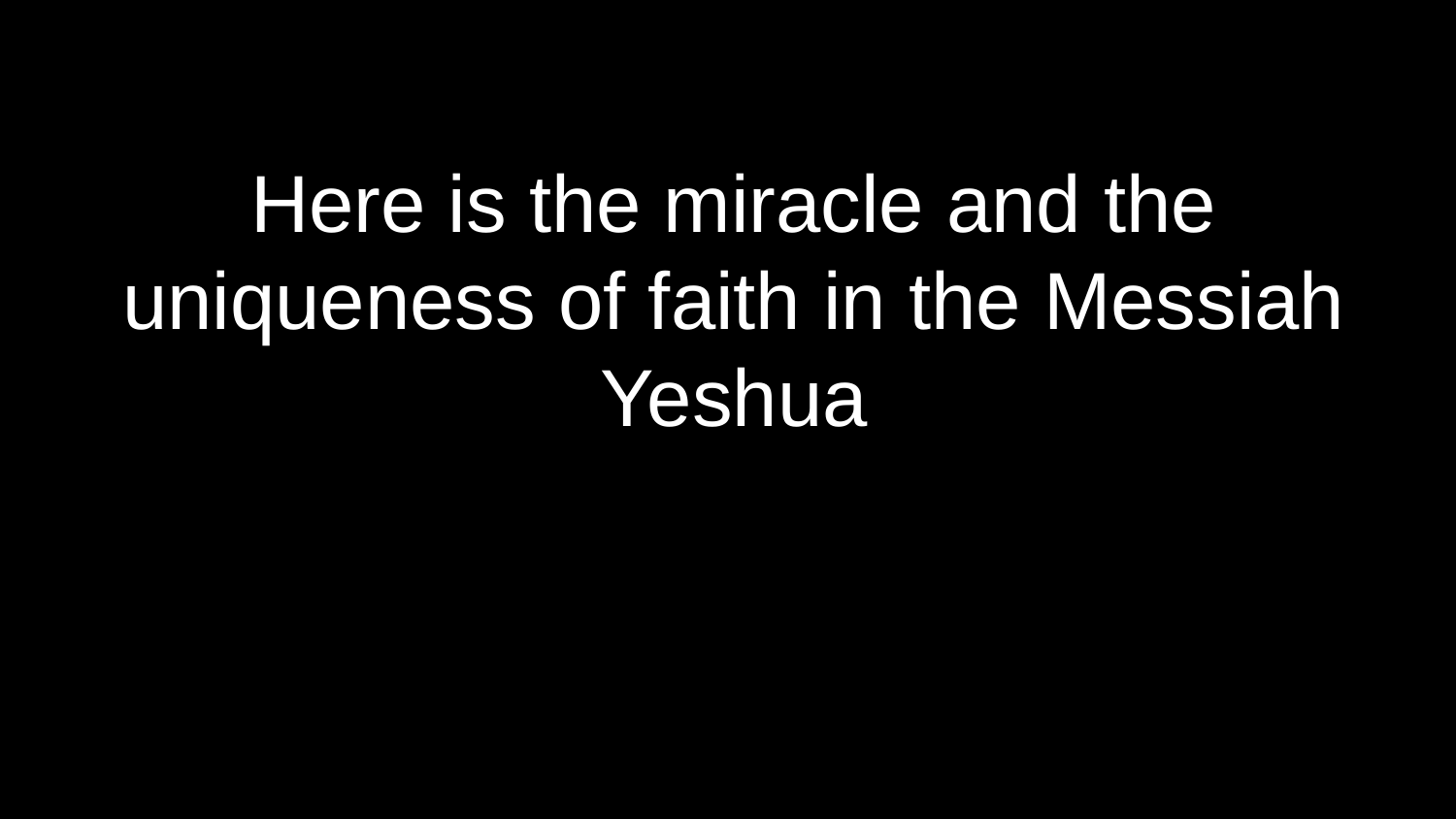

Here is the miracle and the uniqueness of faith in the Messiah Yeshua